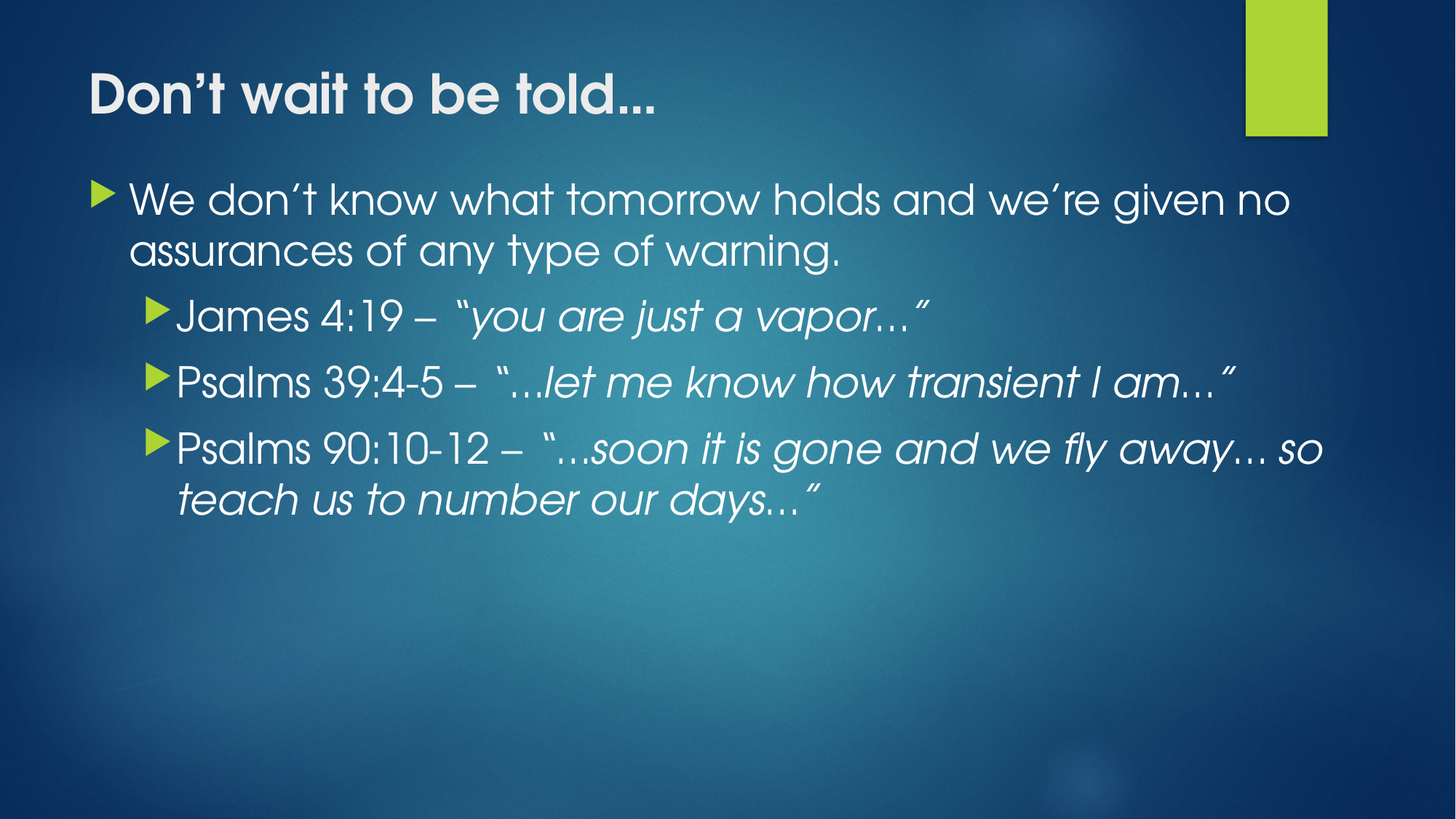

# Don’t wait to be told…
We don’t know what tomorrow holds and we’re given no assurances of any type of warning.
James 4:19 – “you are just a vapor…”
Psalms 39:4-5 – “…let me know how transient I am…”
Psalms 90:10-12 – “…soon it is gone and we fly away… so teach us to number our days…”